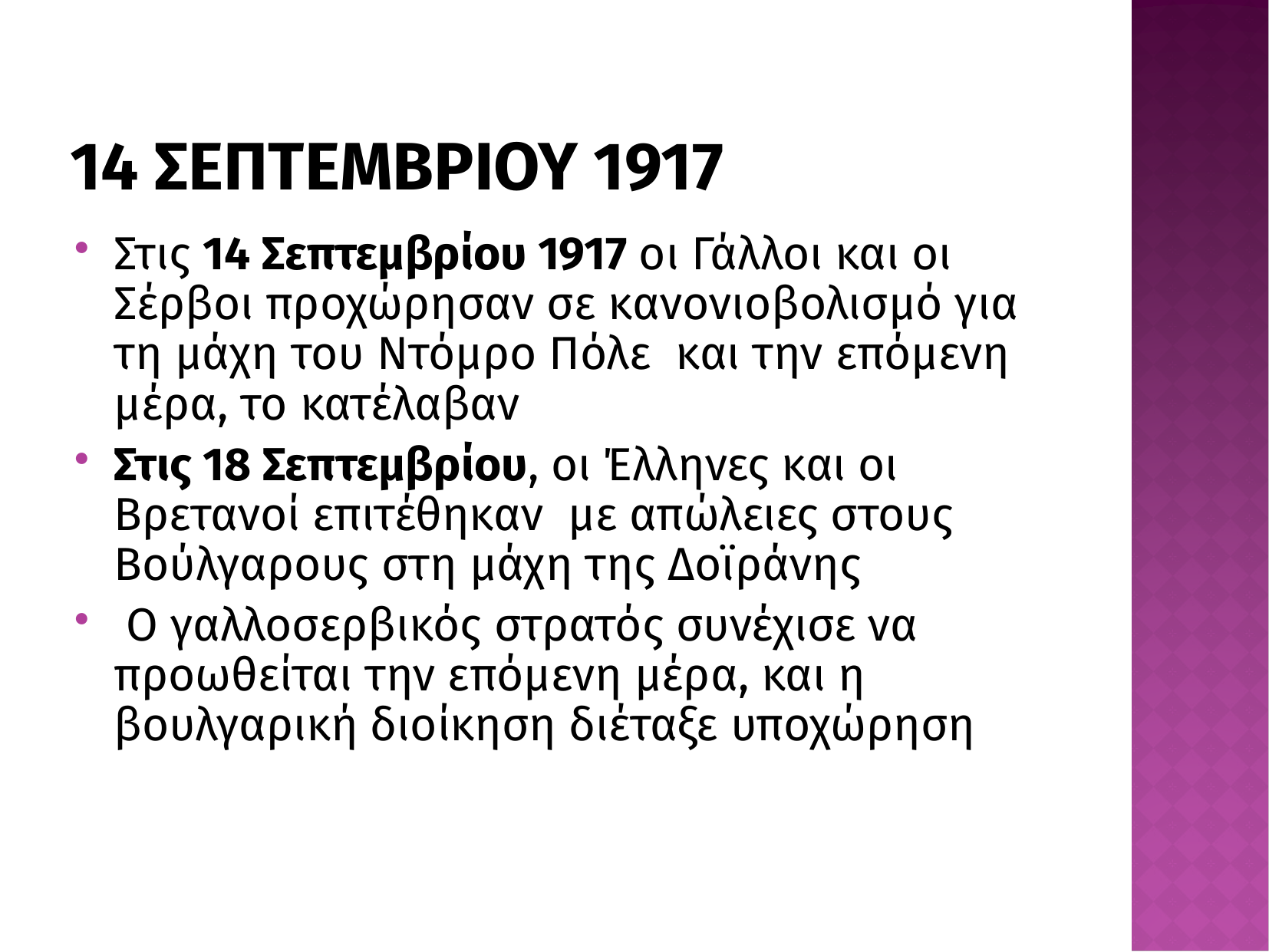

# 14 σεπτεμβριου 1917
Στις 14 Σεπτεμβρίου 1917 οι Γάλλοι και οι Σέρβοι προχώρησαν σε κανονιοβολισμό για τη μάχη του Ντόμρο Πόλε  και την επόμενη μέρα, το κατέλαβαν
Στις 18 Σεπτεμβρίου, οι Έλληνες και οι Βρετανοί επιτέθηκαν  με απώλειες στους Βούλγαρους στη μάχη της Δοϊράνης
 Ο γαλλοσερβικός στρατός συνέχισε να προωθείται την επόμενη μέρα, και η βουλγαρική διοίκηση διέταξε υποχώρηση